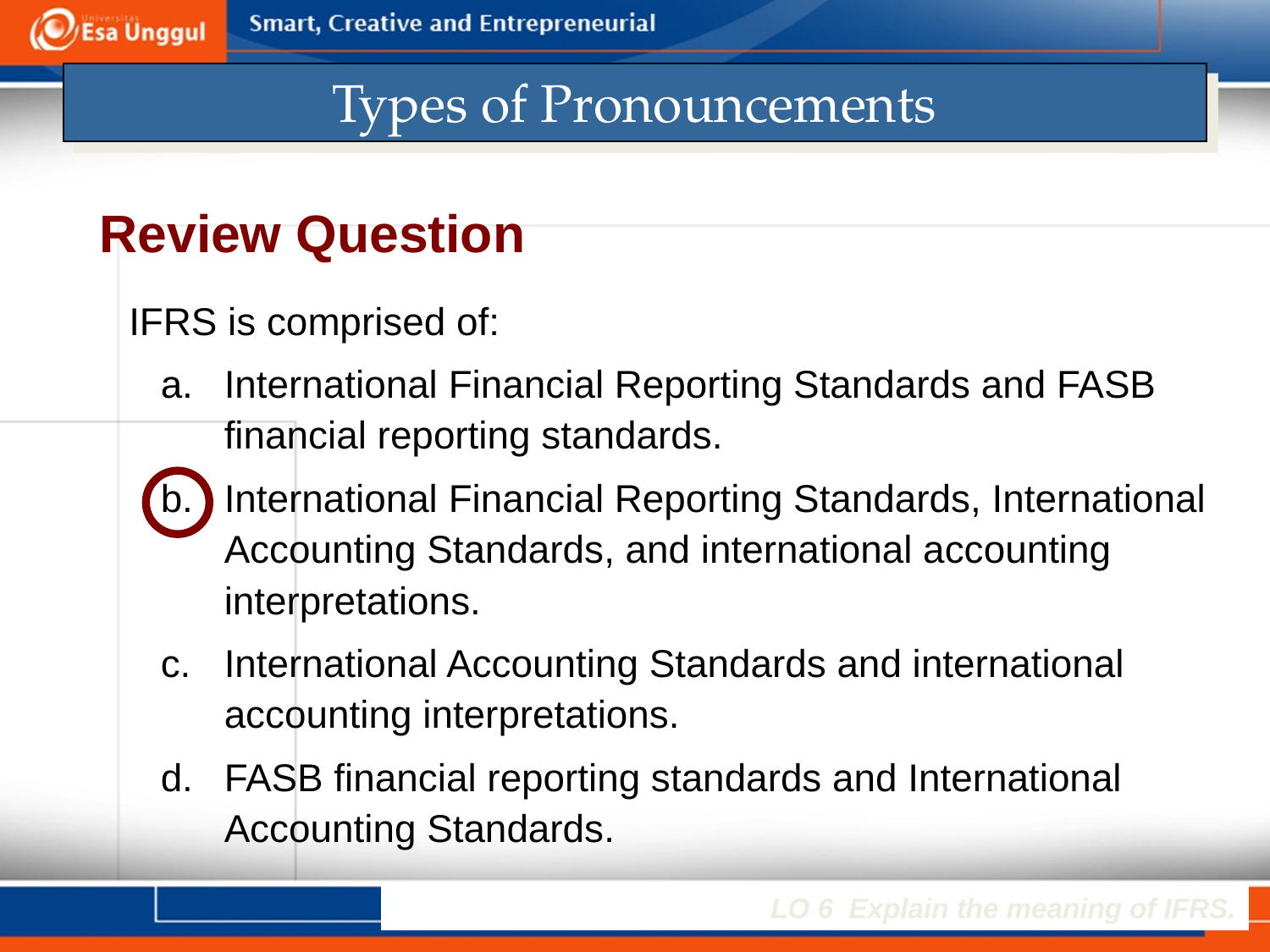

# Types of Pronouncements
Review Question
IFRS is comprised of:
International Financial Reporting Standards and FASB financial reporting standards.
International Financial Reporting Standards, International Accounting Standards, and international accounting interpretations.
International Accounting Standards and international accounting interpretations.
FASB financial reporting standards and International Accounting Standards.

LO 6  Explain the meaning of IFRS.